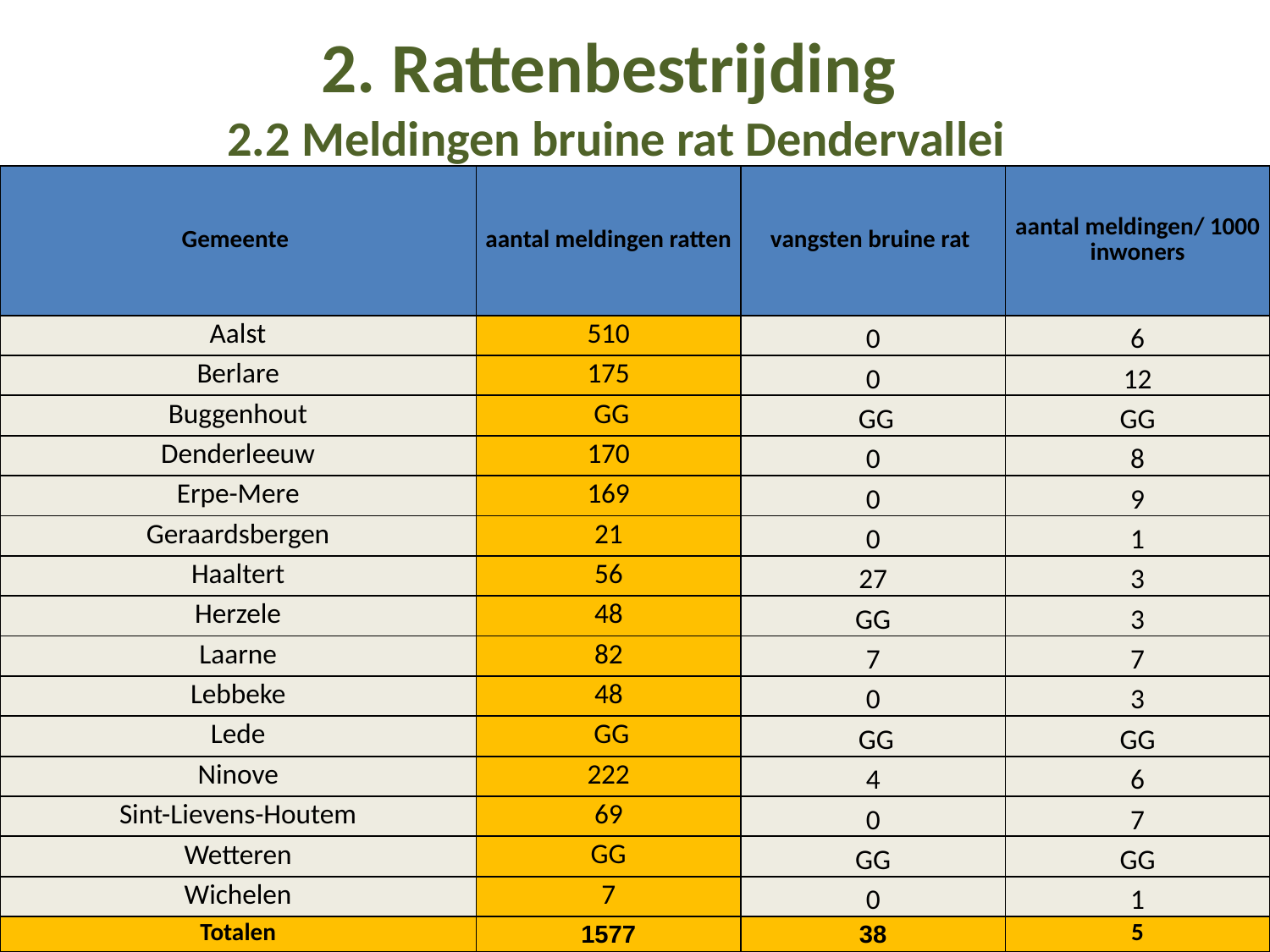

2. Rattenbestrijding
2.2 Meldingen bruine rat Dendervallei
| Gemeente | aantal meldingen ratten | vangsten bruine rat | aantal meldingen/ 1000 inwoners |
| --- | --- | --- | --- |
| Aalst | 510 | 0 | 6 |
| Berlare | 175 | 0 | 12 |
| Buggenhout | GG | GG | GG |
| Denderleeuw | 170 | 0 | 8 |
| Erpe-Mere | 169 | 0 | 9 |
| Geraardsbergen | 21 | 0 | 1 |
| Haaltert | 56 | 27 | 3 |
| Herzele | 48 | GG | 3 |
| Laarne | 82 | 7 | 7 |
| Lebbeke | 48 | 0 | 3 |
| Lede | GG | GG | GG |
| Ninove | 222 | 4 | 6 |
| Sint-Lievens-Houtem | 69 | 0 | 7 |
| Wetteren | GG | GG | GG |
| Wichelen | 7 | 0 | 1 |
| Totalen | 1577 | 38 | 5 |